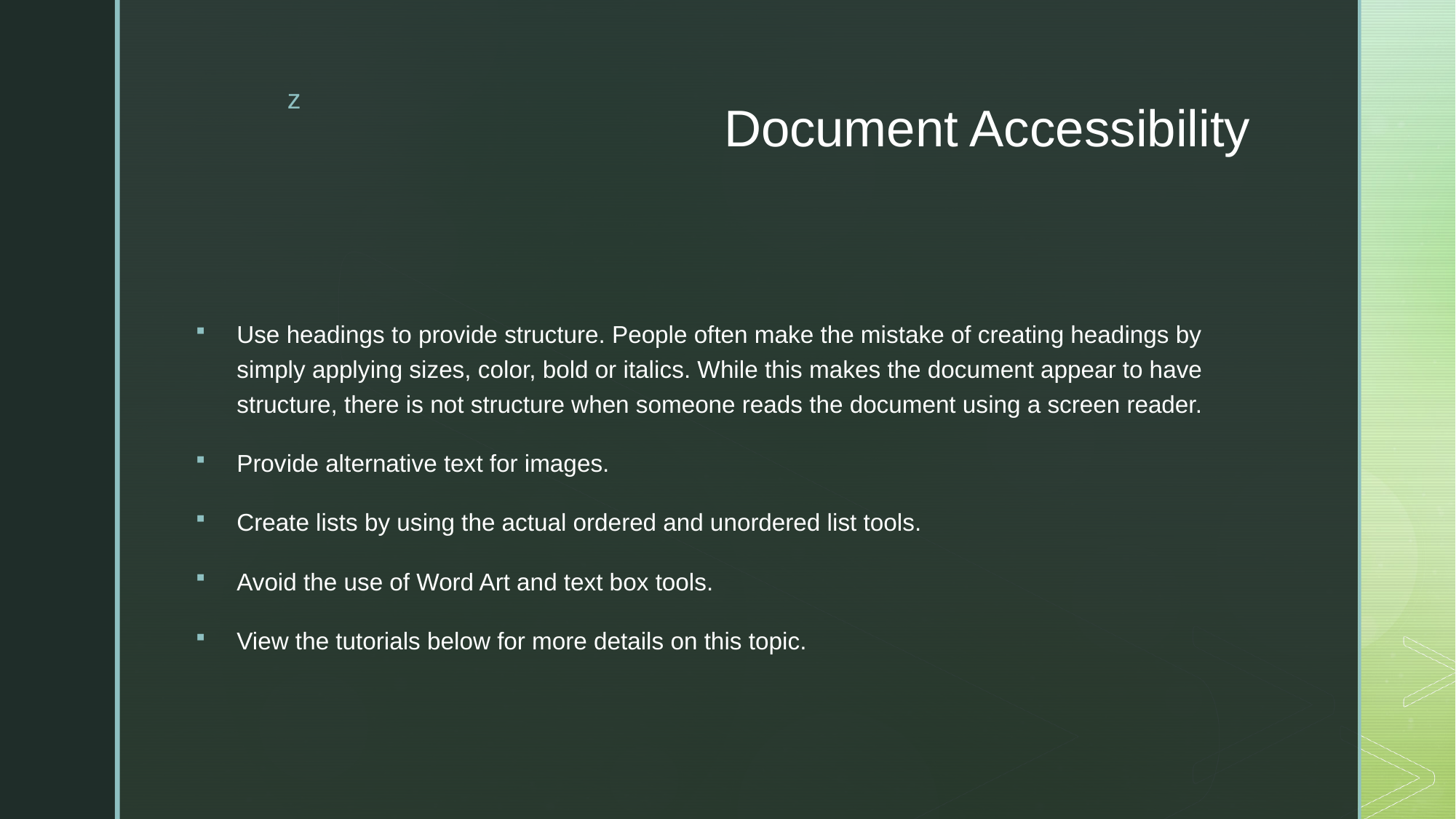

# Document Accessibility
Use headings to provide structure. People often make the mistake of creating headings by simply applying sizes, color, bold or italics. While this makes the document appear to have structure, there is not structure when someone reads the document using a screen reader.
Provide alternative text for images.
Create lists by using the actual ordered and unordered list tools.
Avoid the use of Word Art and text box tools.
View the tutorials below for more details on this topic.